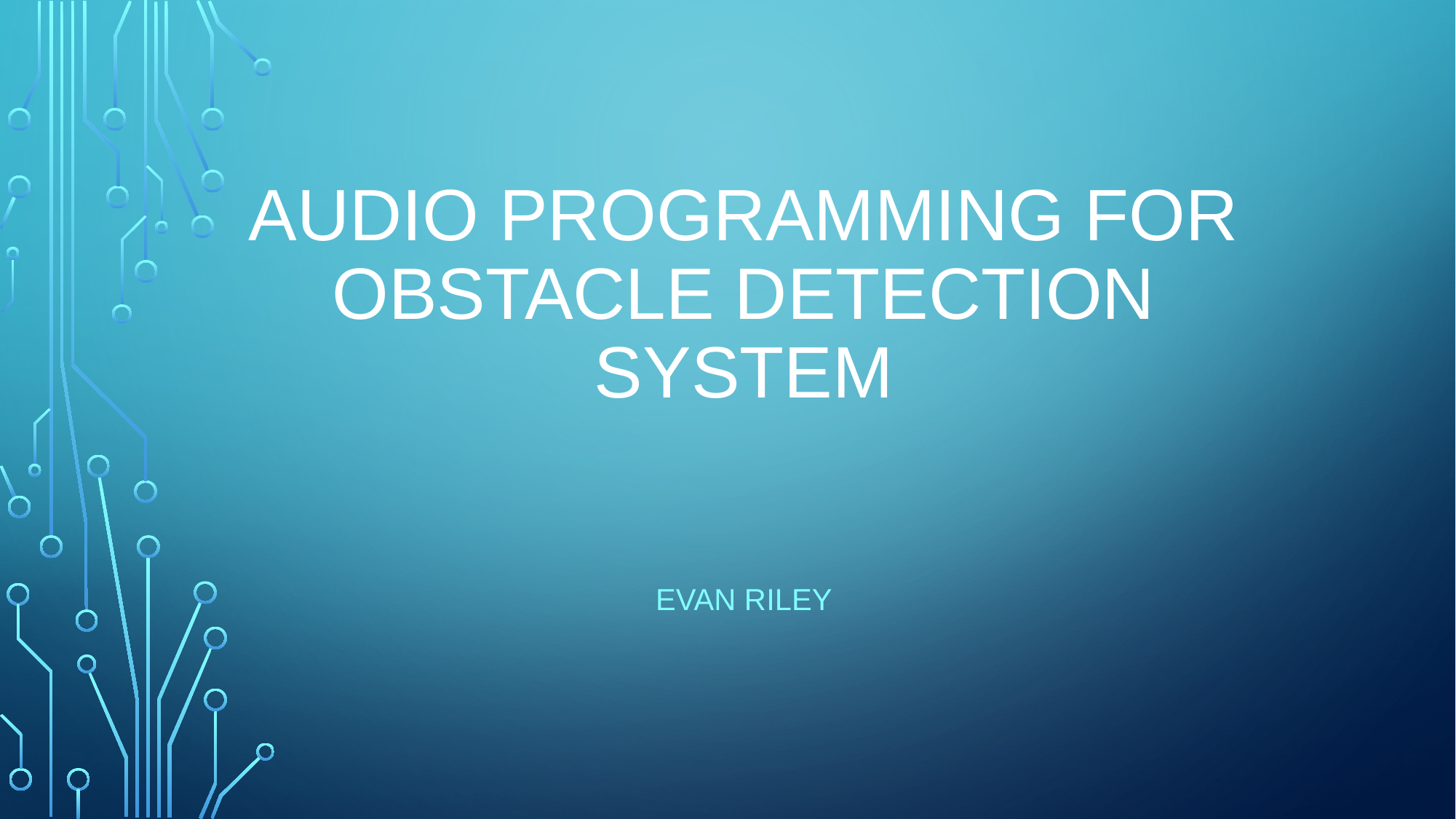

# Audio programming for obstacle detection system
Evan Riley